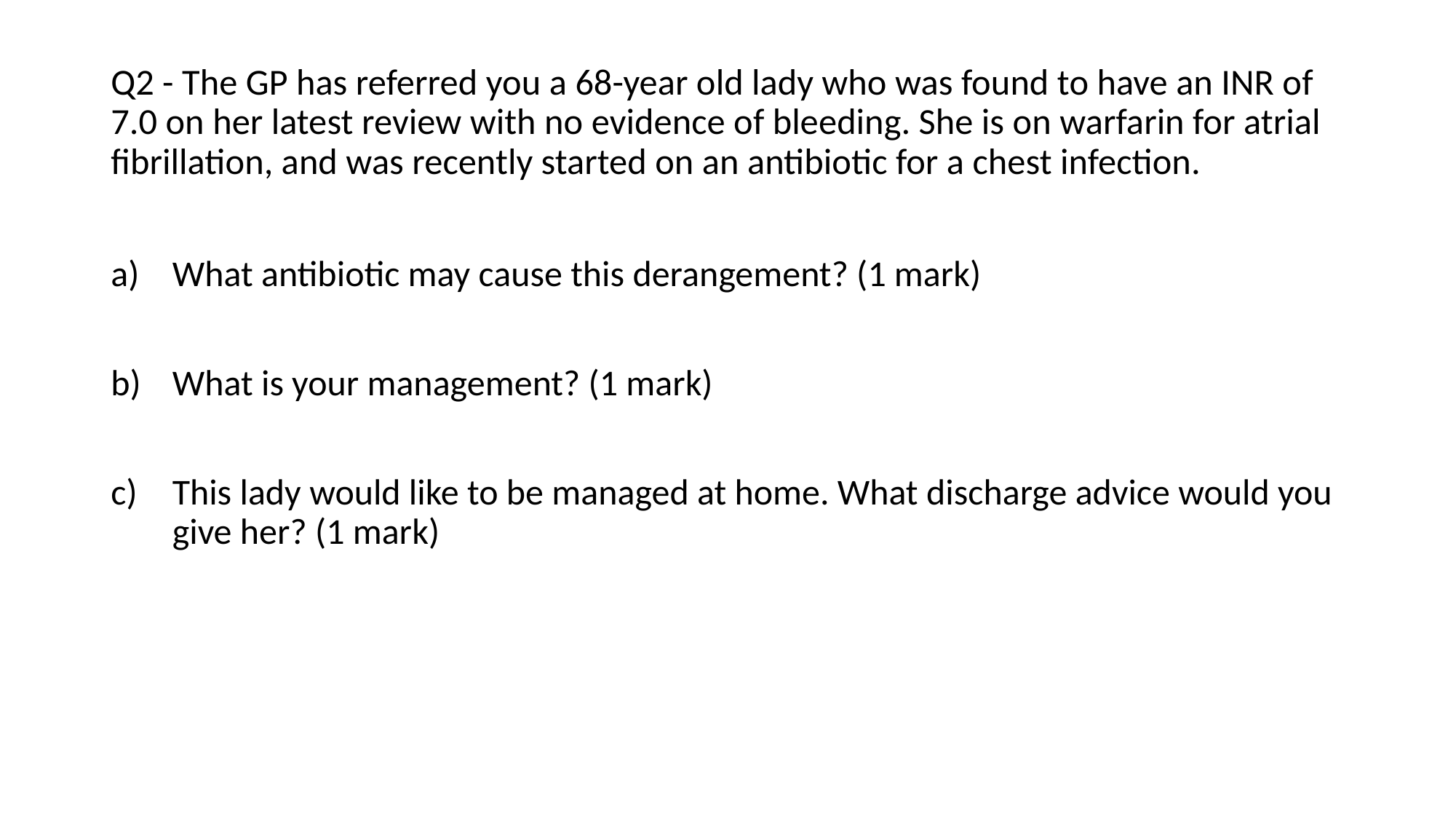

# Q2 - The GP has referred you a 68-year old lady who was found to have an INR of 7.0 on her latest review with no evidence of bleeding. She is on warfarin for atrial fibrillation, and was recently started on an antibiotic for a chest infection.
What antibiotic may cause this derangement? (1 mark)

What is your management? (1 mark)

This lady would like to be managed at home. What discharge advice would you give her? (1 mark)